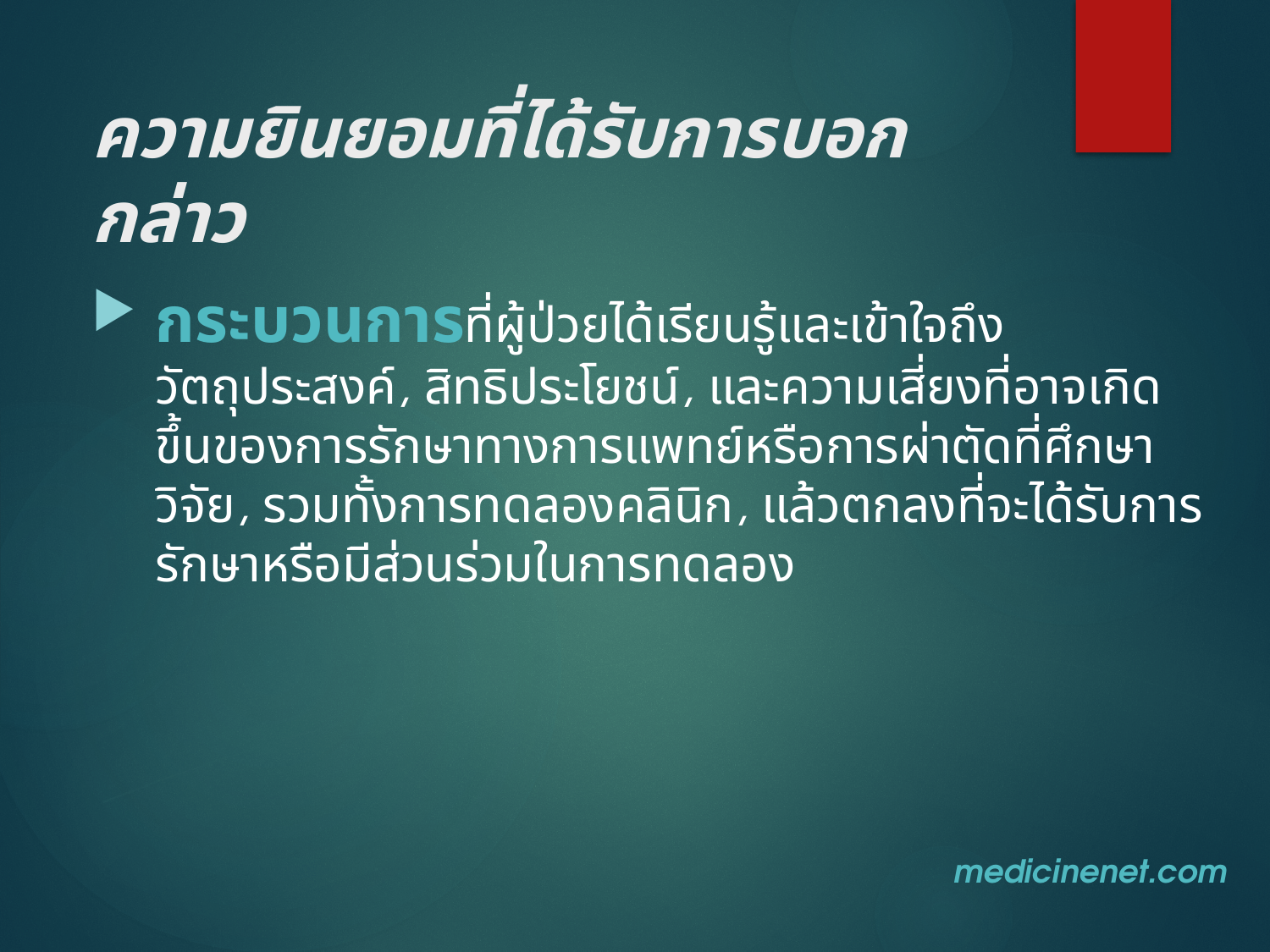

# ความยินยอมที่ได้รับการบอกกล่าว
กระบวนการที่ผู้ป่วยได้เรียนรู้และเข้าใจถึงวัตถุประสงค์, สิทธิประโยชน์, และความเสี่ยงที่อาจเกิดขึ้นของการรักษาทางการแพทย์หรือการผ่าตัดที่ศึกษาวิจัย, รวมทั้งการทดลองคลินิก, แล้วตกลงที่จะได้รับการรักษาหรือมีส่วนร่วมในการทดลอง

medicinenet.com